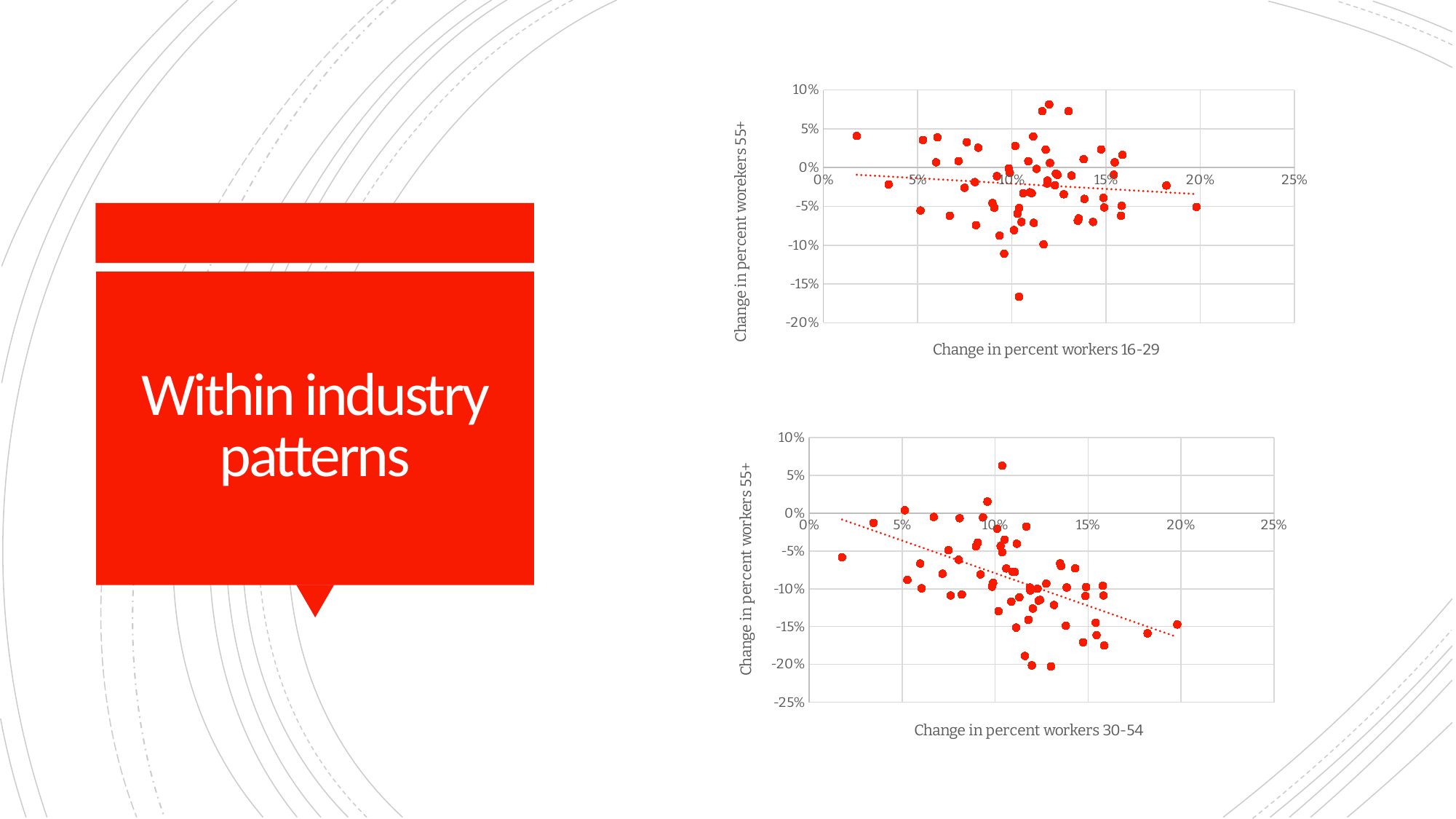

### Chart

| Category |  |
|---|---|
# Within industry patterns

### Chart

| Category |  |
|---|---|